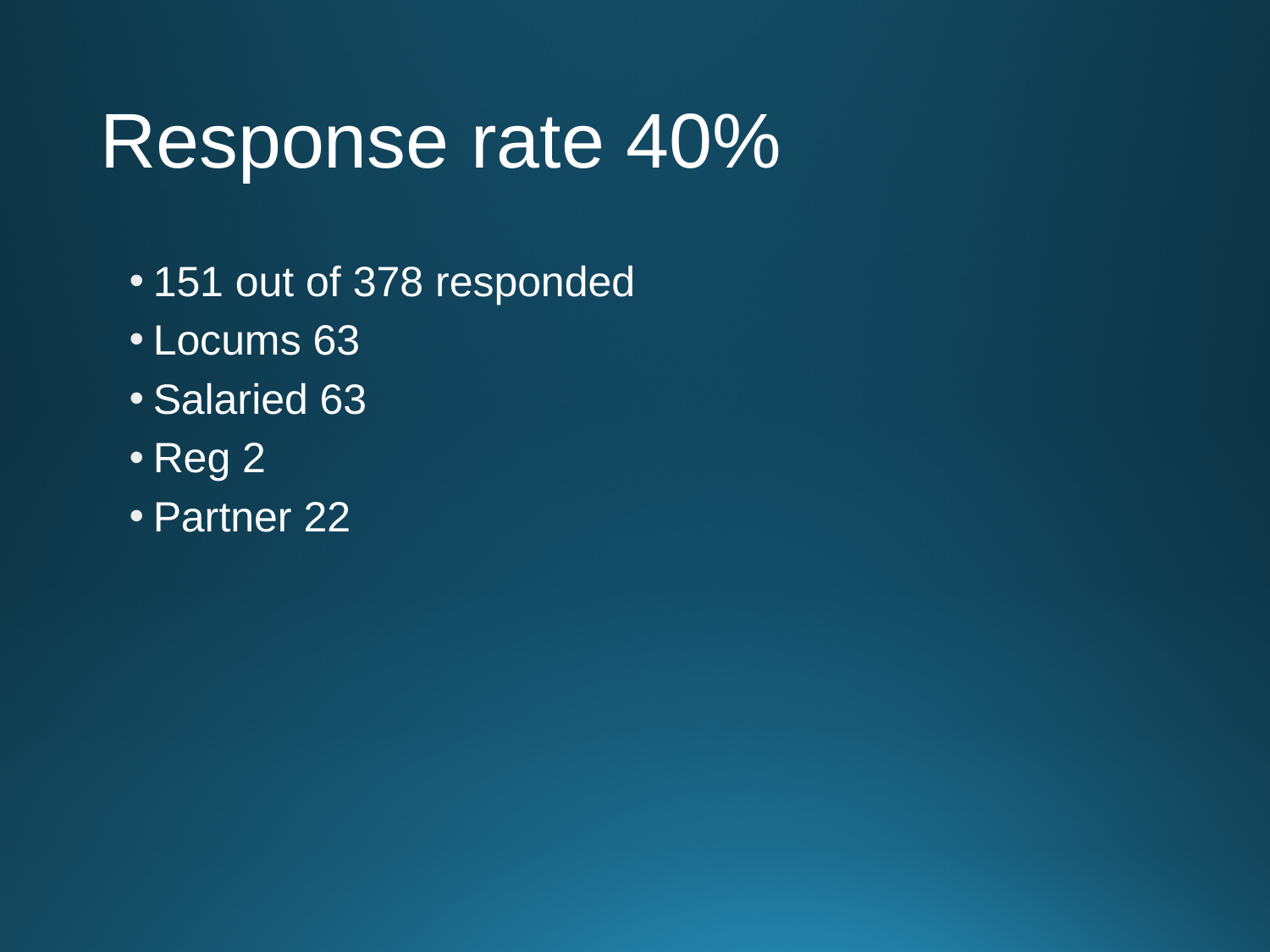

# Response rate 40%
151 out of 378 responded
Locums 63
Salaried 63
Reg 2
Partner 22